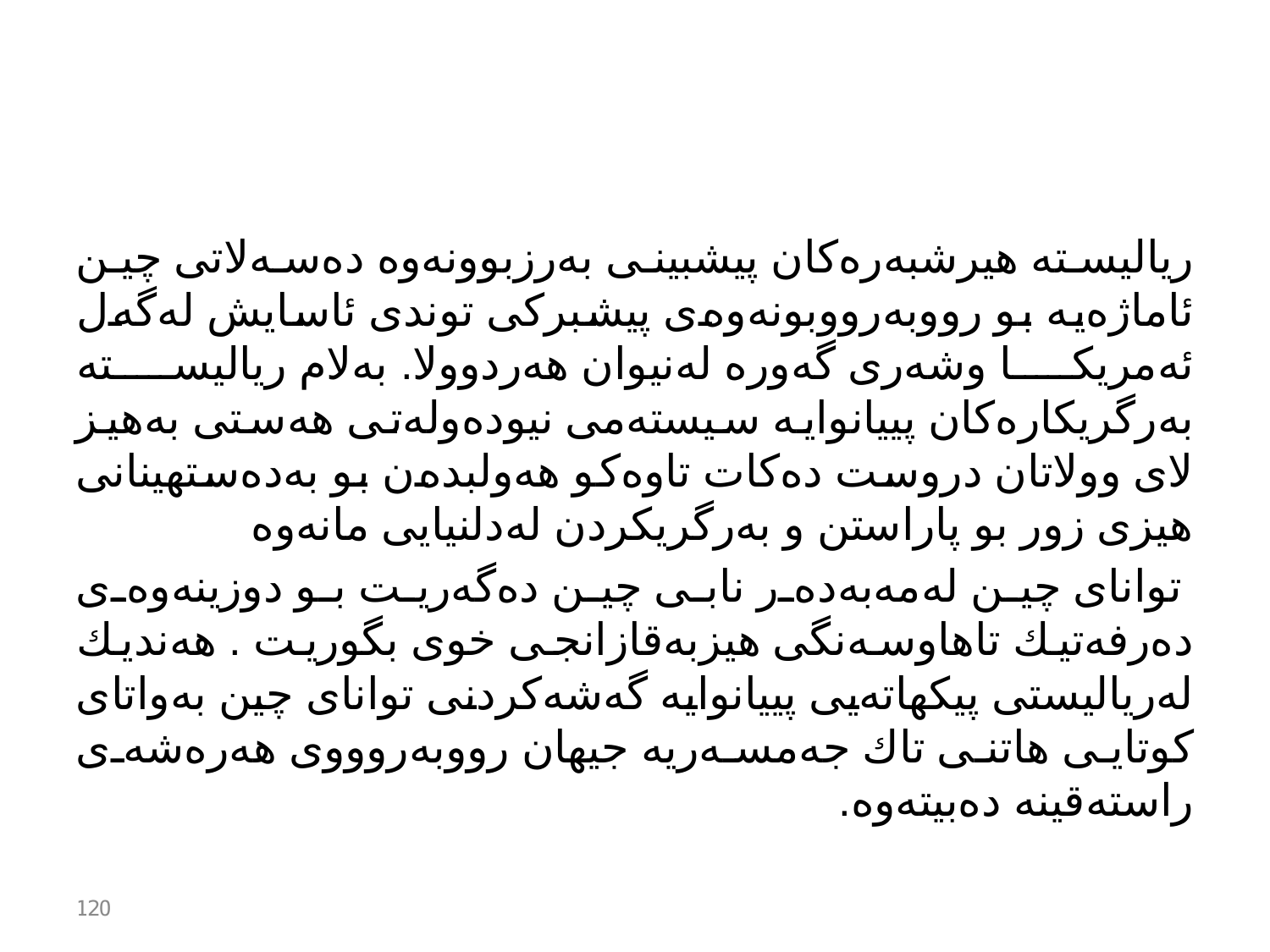

#
ریالیستە هیرشبەرەكان پیشبینی بەرزبوونەوە دەسەلاتی چین ئاماژەیە بو رووبەرووبونەوەی پیشبركی توندی ئاسایش لەگەل ئەمریكا وشەری گەورە لەنیوان هەردوولا. بەلام ریالیستە بەرگریكارەكان پییانوایە سیستەمی نیودەولەتی هەستی بەهیز لای وولاتان دروست دەكات تاوەكو هەولبدەن بو بەدەستهینانی هیزی زور بو پاراستن و بەرگریكردن لەدلنیایی مانەوە
 توانای چین لەمەبەدەر نابی چین دەگەریت بو دوزینەوەی دەرفەتیك تاهاوسەنگی هیزبەقازانجی خوی بگوریت . هەندیك لەریالیستی پیكهاتەیی پییانوایە گەشەكردنی توانای چین بەواتای كوتایی هاتنی تاك جەمسەریە جیهان رووبەروووی هەرەشەی راستەقینە دەبیتەوە.

120